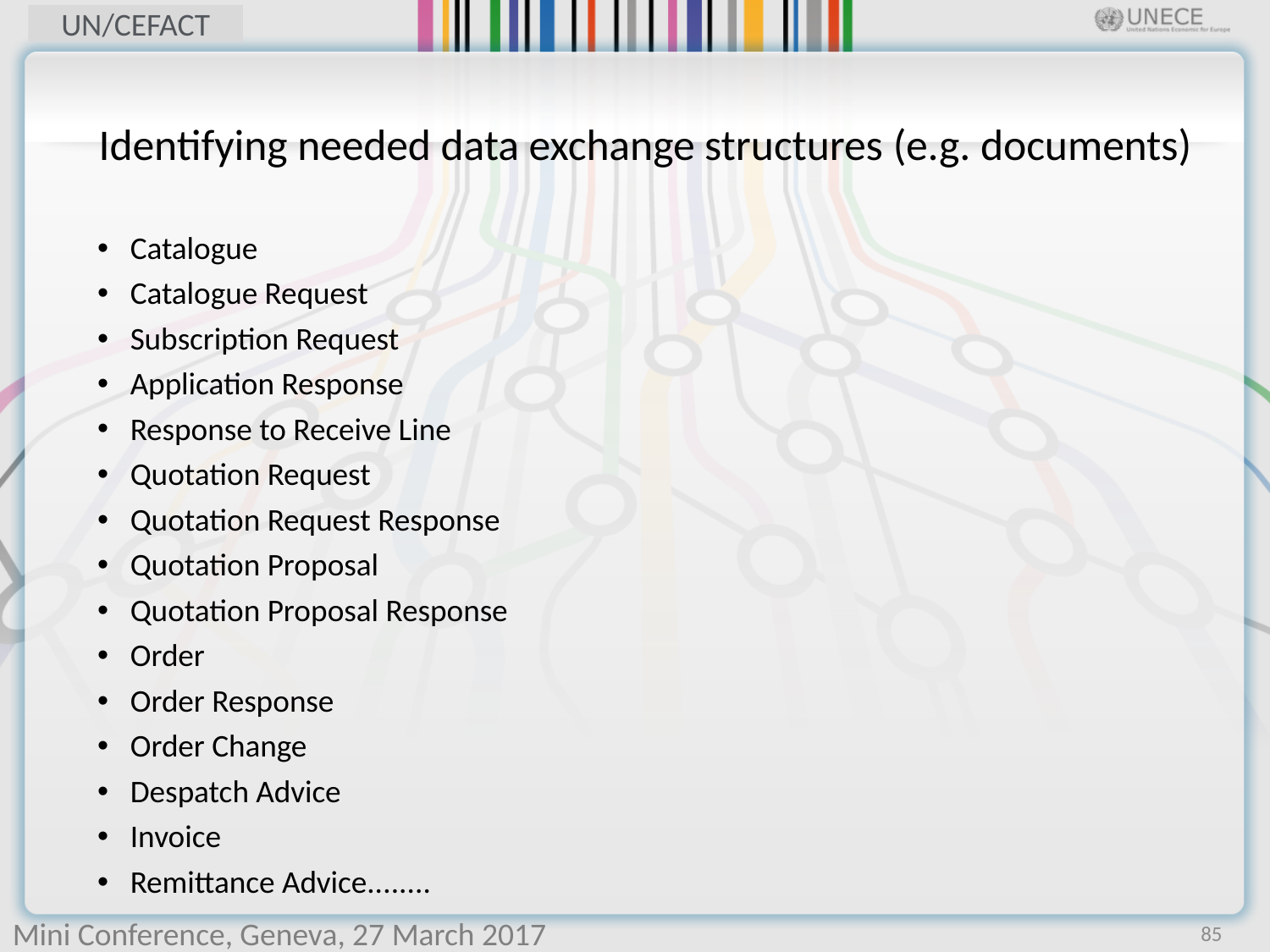

# Identifying needed data exchange structures (e.g. documents)
Catalogue
Catalogue Request
Subscription Request
Application Response
Response to Receive Line
Quotation Request
Quotation Request Response
Quotation Proposal
Quotation Proposal Response
Order
Order Response
Order Change
Despatch Advice
Invoice
Remittance Advice........

85
Mini Conference, Geneva, 27 March 2017